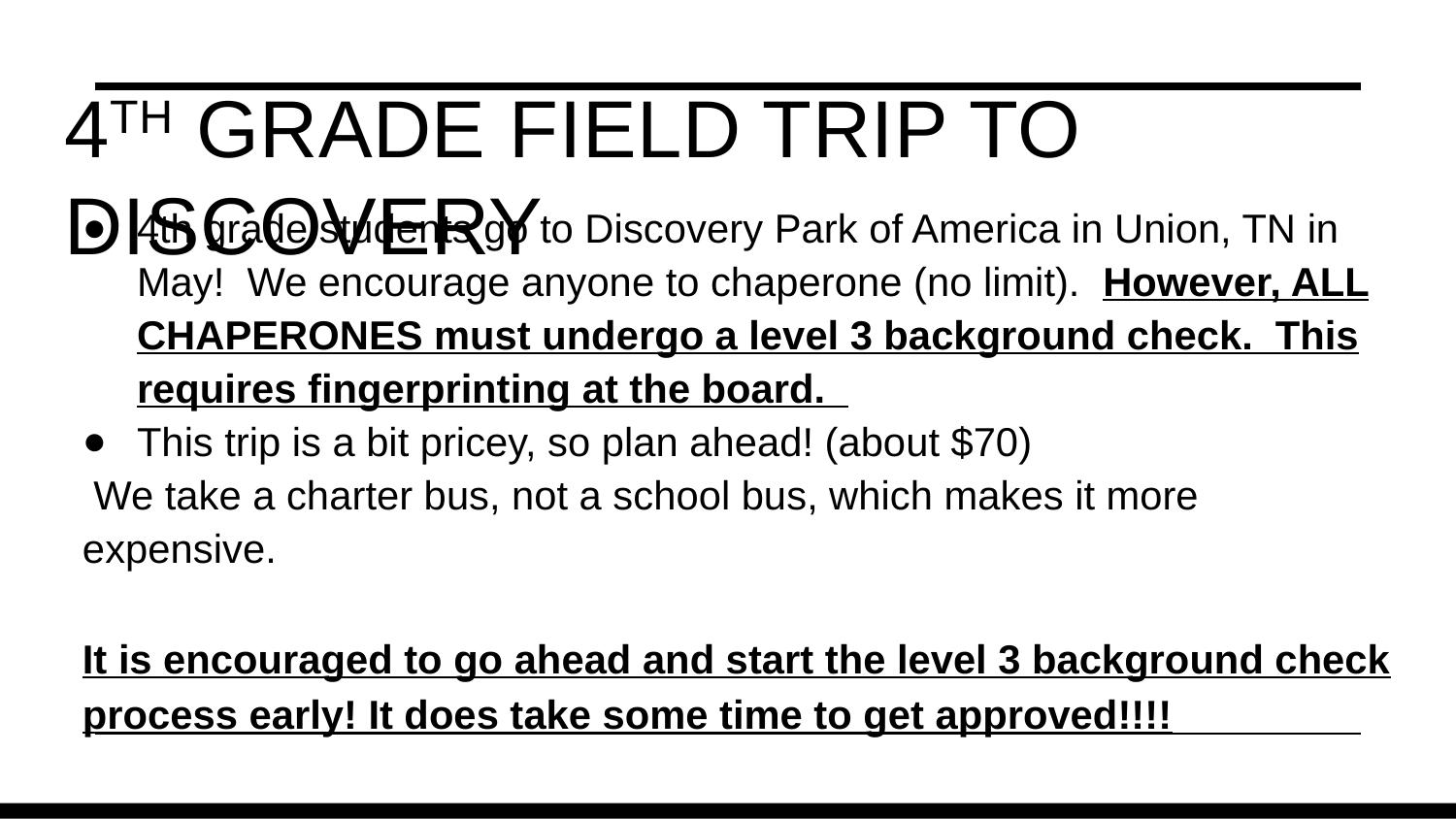

# 4th grade Field Trip to Discovery
4th grade students go to Discovery Park of America in Union, TN in May!  We encourage anyone to chaperone (no limit).  However, ALL CHAPERONES must undergo a level 3 background check.  This requires fingerprinting at the board.
This trip is a bit pricey, so plan ahead! (about $70)
 We take a charter bus, not a school bus, which makes it more expensive.

It is encouraged to go ahead and start the level 3 background check process early! It does take some time to get approved!!!!